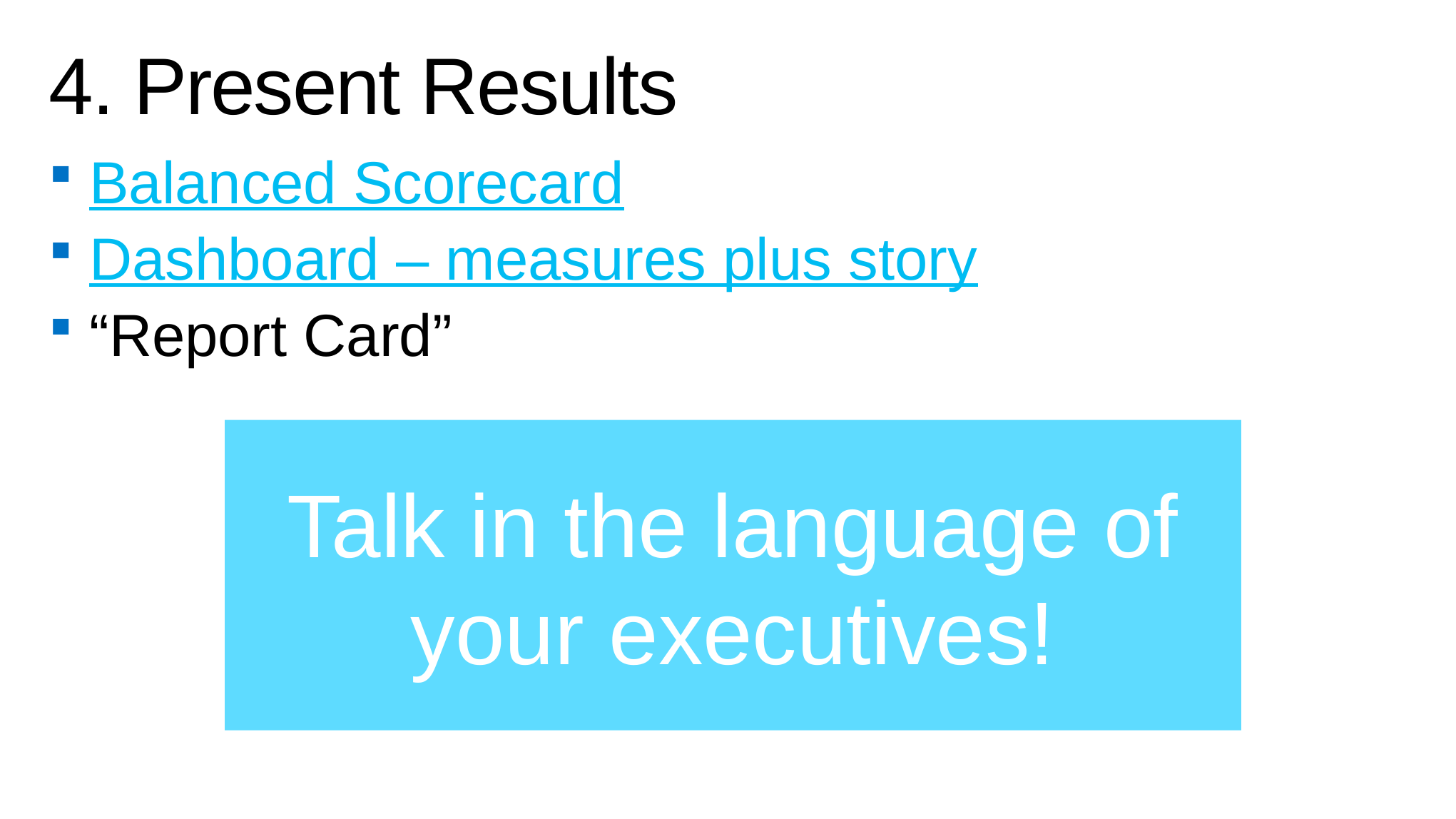

# 4. Present Results
Balanced Scorecard
Dashboard – measures plus story
“Report Card”
Talk in the language of your executives!